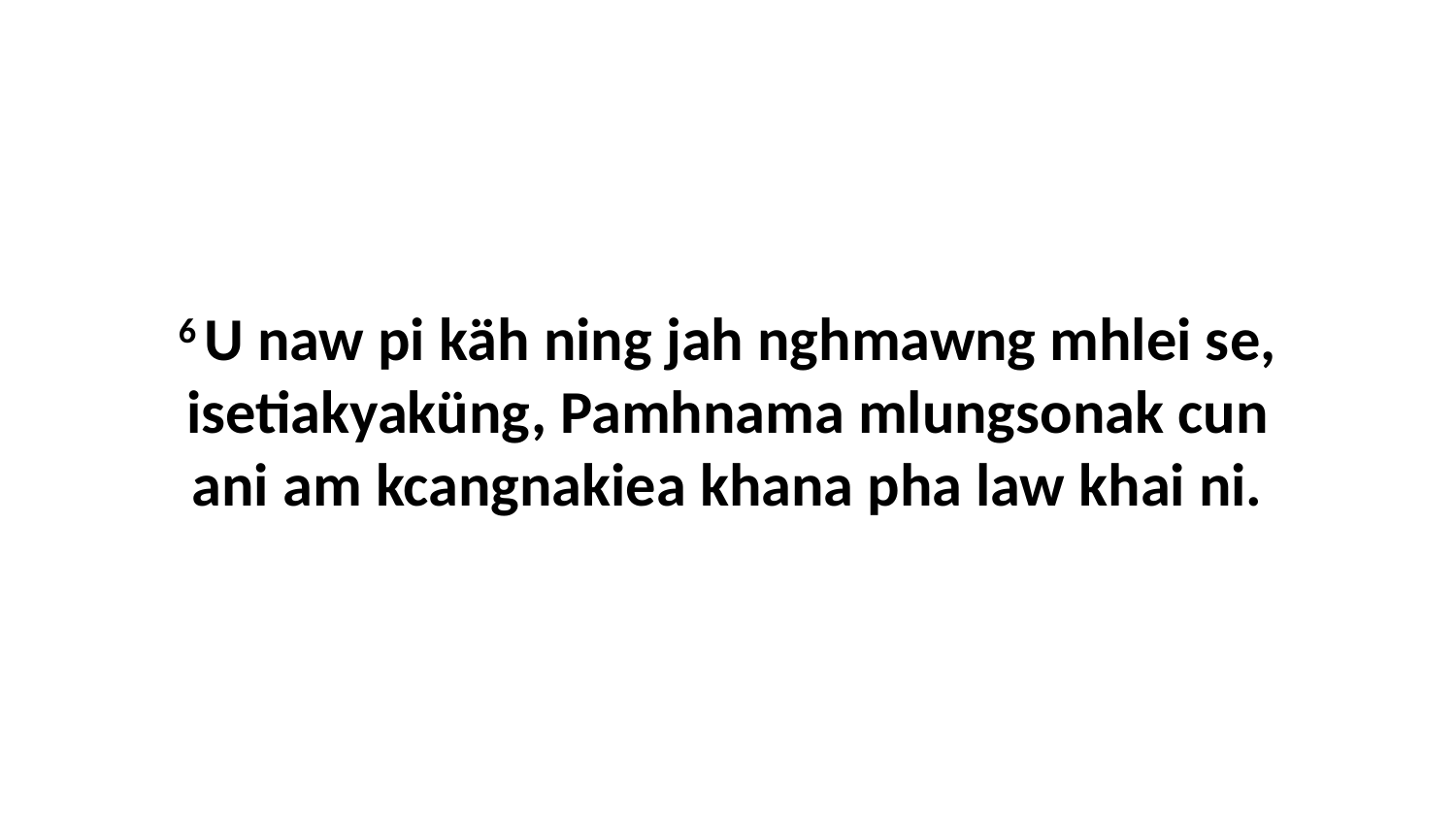

6 U naw pi käh ning jah nghmawng mhlei se, isetiakyaküng, Pamhnama mlungsonak cun ani am kcangnakiea khana pha law khai ni.